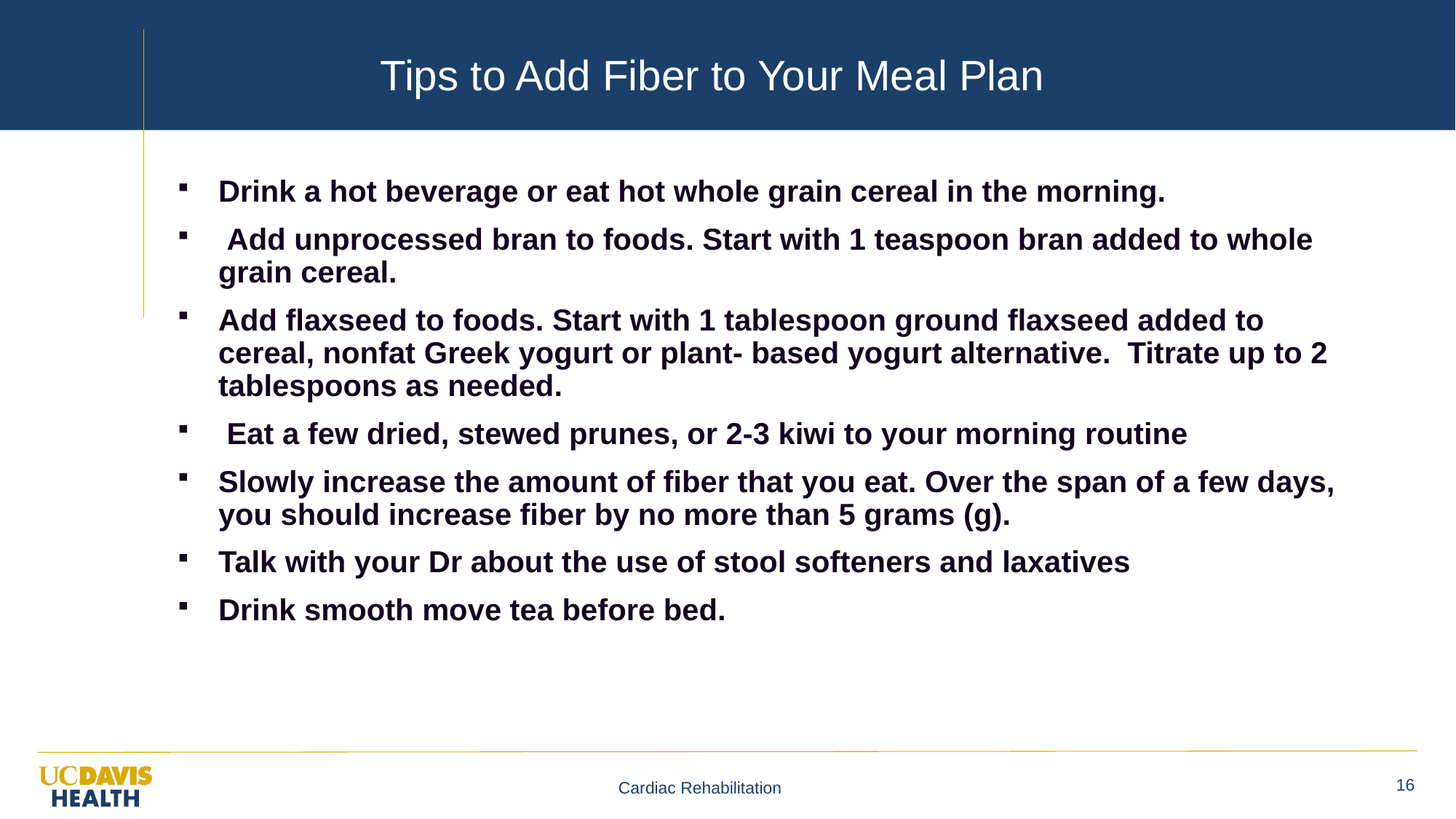

# Tips to Add Fiber to Your Meal Plan
Drink a hot beverage or eat hot whole grain cereal in the morning.
 Add unprocessed bran to foods. Start with 1 teaspoon bran added to whole grain cereal.
Add ﬂaxseed to foods. Start with 1 tablespoon ground ﬂaxseed added to cereal, nonfat Greek yogurt or plant- based yogurt alternative.  Titrate up to 2 tablespoons as needed.
 Eat a few dried, stewed prunes, or 2-3 kiwi to your morning routine
Slowly increase the amount of ﬁber that you eat. Over the span of a few days, you should increase ﬁber by no more than 5 grams (g).
Talk with your Dr about the use of stool softeners and laxatives
Drink smooth move tea before bed.